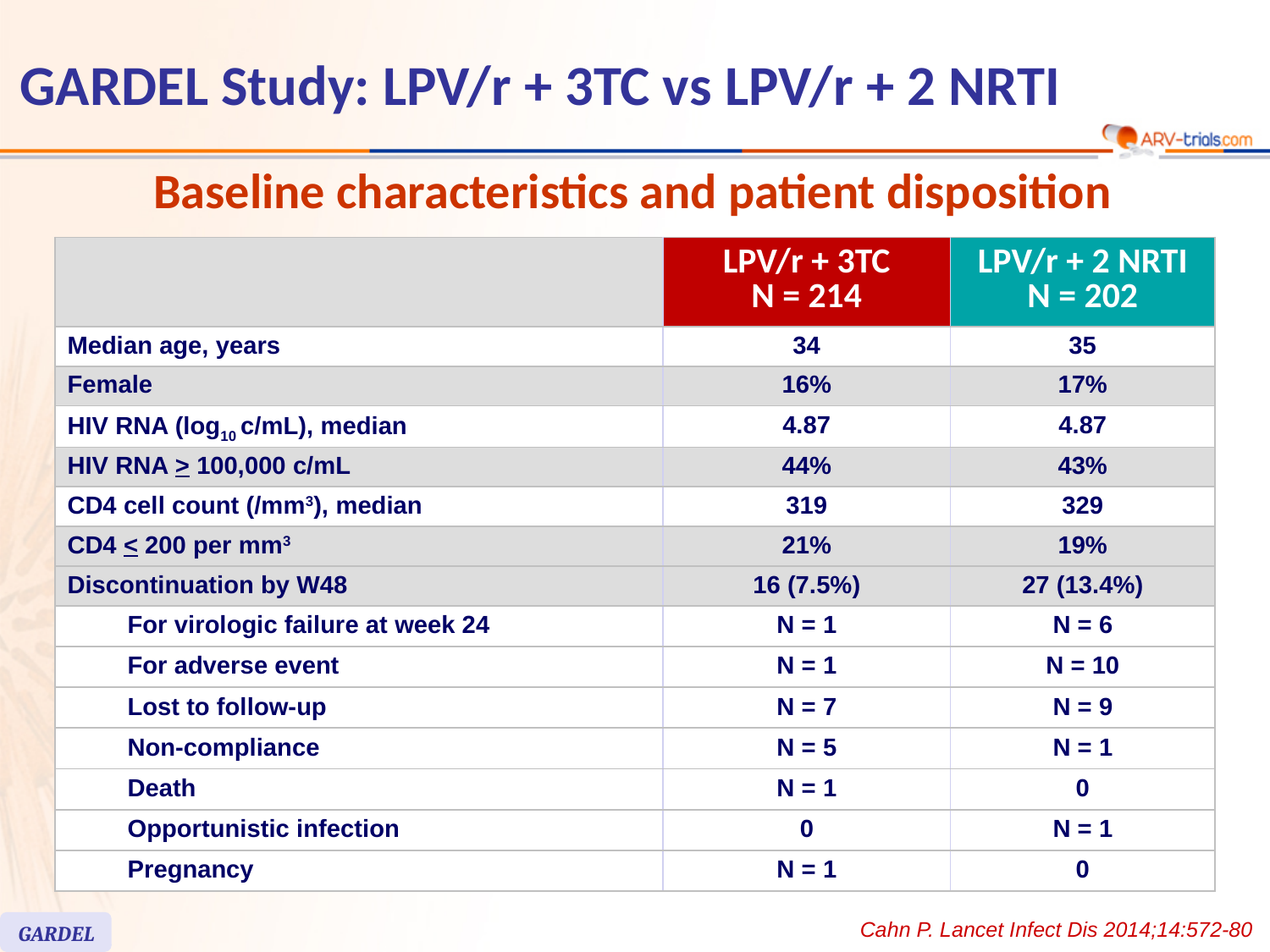

# GARDEL Study: LPV/r + 3TC vs LPV/r + 2 NRTI
Baseline characteristics and patient disposition
|  |  | LPV/r + 3TC N = 214 | LPV/r + 2 NRTI N = 202 |
| --- | --- | --- | --- |
| Median age, years |  | 34 | 35 |
| Female |  | 16% | 17% |
| HIV RNA (log10 c/mL), median |  | 4.87 | 4.87 |
| HIV RNA > 100,000 c/mL |  | 44% | 43% |
| CD4 cell count (/mm3), median |  | 319 | 329 |
| CD4 < 200 per mm3 |  | 21% | 19% |
| Discontinuation by W48 |  | 16 (7.5%) | 27 (13.4%) |
|  | For virologic failure at week 24 | N = 1 | N = 6 |
|  | For adverse event | N = 1 | N = 10 |
|  | Lost to follow-up | N = 7 | N = 9 |
|  | Non-compliance | N = 5 | N = 1 |
|  | Death | N = 1 | 0 |
|  | Opportunistic infection | 0 | N = 1 |
|  | Pregnancy | N = 1 | 0 |
Cahn P. Lancet Infect Dis 2014;14:572-80

GARDEL